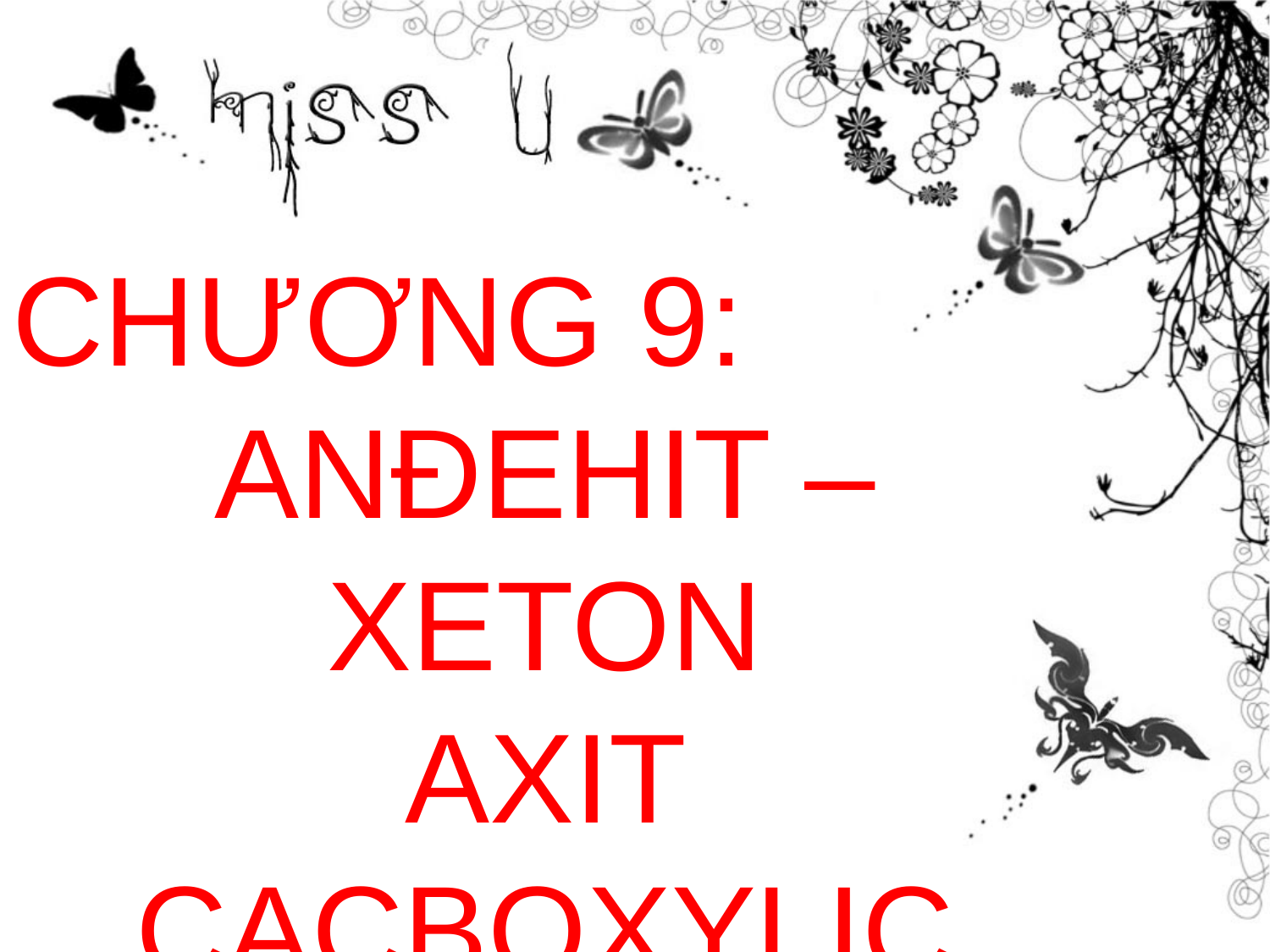

CHƯƠNG 9:
ANĐEHIT – XETON
AXIT CACBOXYLIC